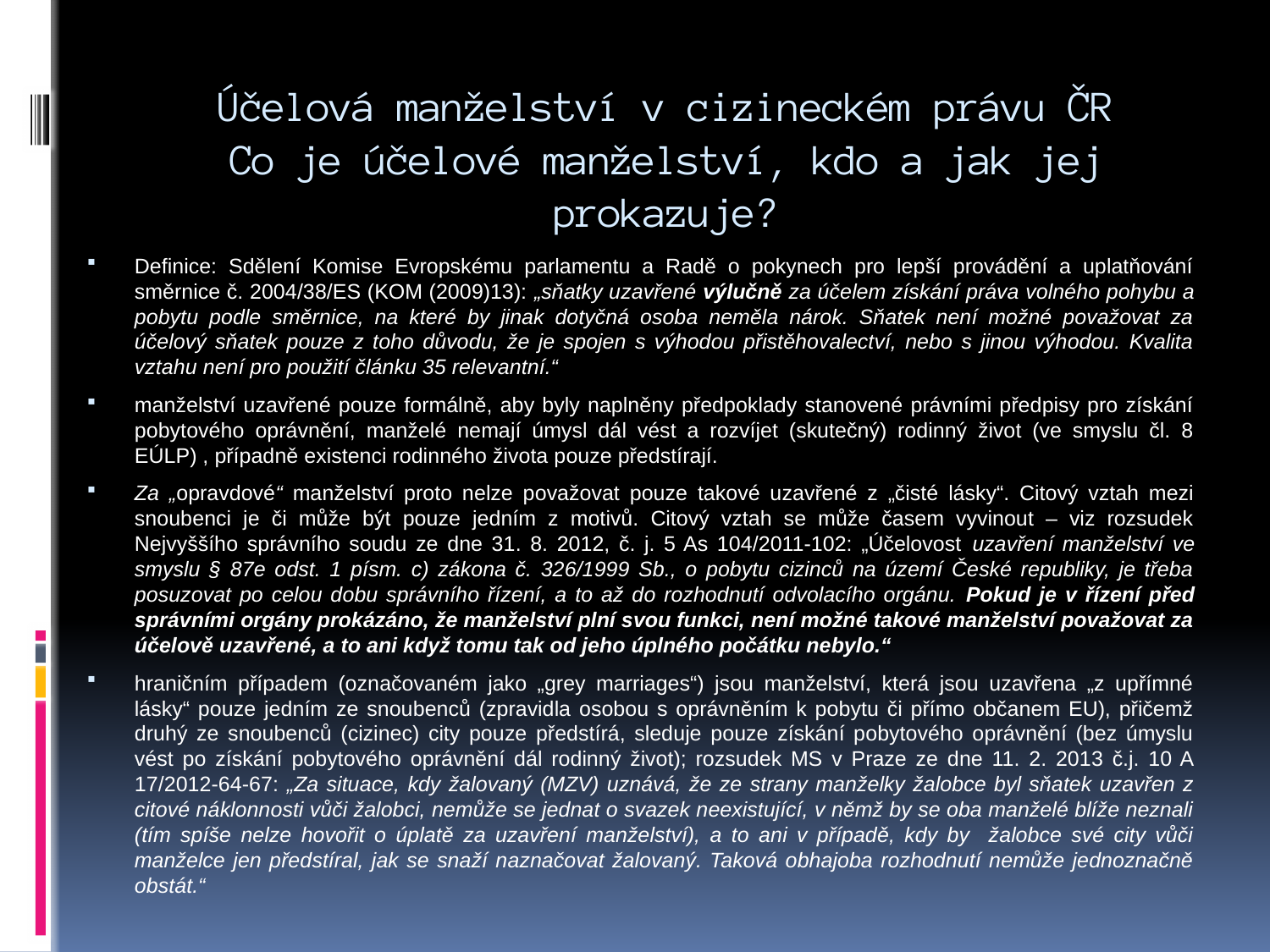

# Účelová manželství v cizineckém právu ČR Co je účelové manželství, kdo a jak jej prokazuje?
Definice: Sdělení Komise Evropskému parlamentu a Radě o pokynech pro lepší provádění a uplatňování směrnice č. 2004/38/ES (KOM (2009)13): „sňatky uzavřené výlučně za účelem získání práva volného pohybu a pobytu podle směrnice, na které by jinak dotyčná osoba neměla nárok. Sňatek není možné považovat za účelový sňatek pouze z toho důvodu, že je spojen s výhodou přistěhovalectví, nebo s jinou výhodou. Kvalita vztahu není pro použití článku 35 relevantní.“
manželství uzavřené pouze formálně, aby byly naplněny předpoklady stanovené právními předpisy pro získání pobytového oprávnění, manželé nemají úmysl dál vést a rozvíjet (skutečný) rodinný život (ve smyslu čl. 8 EÚLP) , případně existenci rodinného života pouze předstírají.
Za „opravdové“ manželství proto nelze považovat pouze takové uzavřené z „čisté lásky“. Citový vztah mezi snoubenci je či může být pouze jedním z motivů. Citový vztah se může časem vyvinout – viz rozsudek Nejvyššího správního soudu ze dne 31. 8. 2012, č. j. 5 As 104/2011-102: „Účelovost uzavření manželství ve smyslu § 87e odst. 1 písm. c) zákona č. 326/1999 Sb., o pobytu cizinců na území České republiky, je třeba posuzovat po celou dobu správního řízení, a to až do rozhodnutí odvolacího orgánu. Pokud je v řízení před správními orgány prokázáno, že manželství plní svou funkci, není možné takové manželství považovat za účelově uzavřené, a to ani když tomu tak od jeho úplného počátku nebylo.“
hraničním případem (označovaném jako „grey marriages“) jsou manželství, která jsou uzavřena „z upřímné lásky“ pouze jedním ze snoubenců (zpravidla osobou s oprávněním k pobytu či přímo občanem EU), přičemž druhý ze snoubenců (cizinec) city pouze předstírá, sleduje pouze získání pobytového oprávnění (bez úmyslu vést po získání pobytového oprávnění dál rodinný život); rozsudek MS v Praze ze dne 11. 2. 2013 č.j. 10 A 17/2012-64-67: „Za situace, kdy žalovaný (MZV) uznává, že ze strany manželky žalobce byl sňatek uzavřen z citové náklonnosti vůči žalobci, nemůže se jednat o svazek neexistující, v němž by se oba manželé blíže neznali (tím spíše nelze hovořit o úplatě za uzavření manželství), a to ani v případě, kdy by  žalobce své city vůči manželce jen předstíral, jak se snaží naznačovat žalovaný. Taková obhajoba rozhodnutí nemůže jednoznačně obstát.“